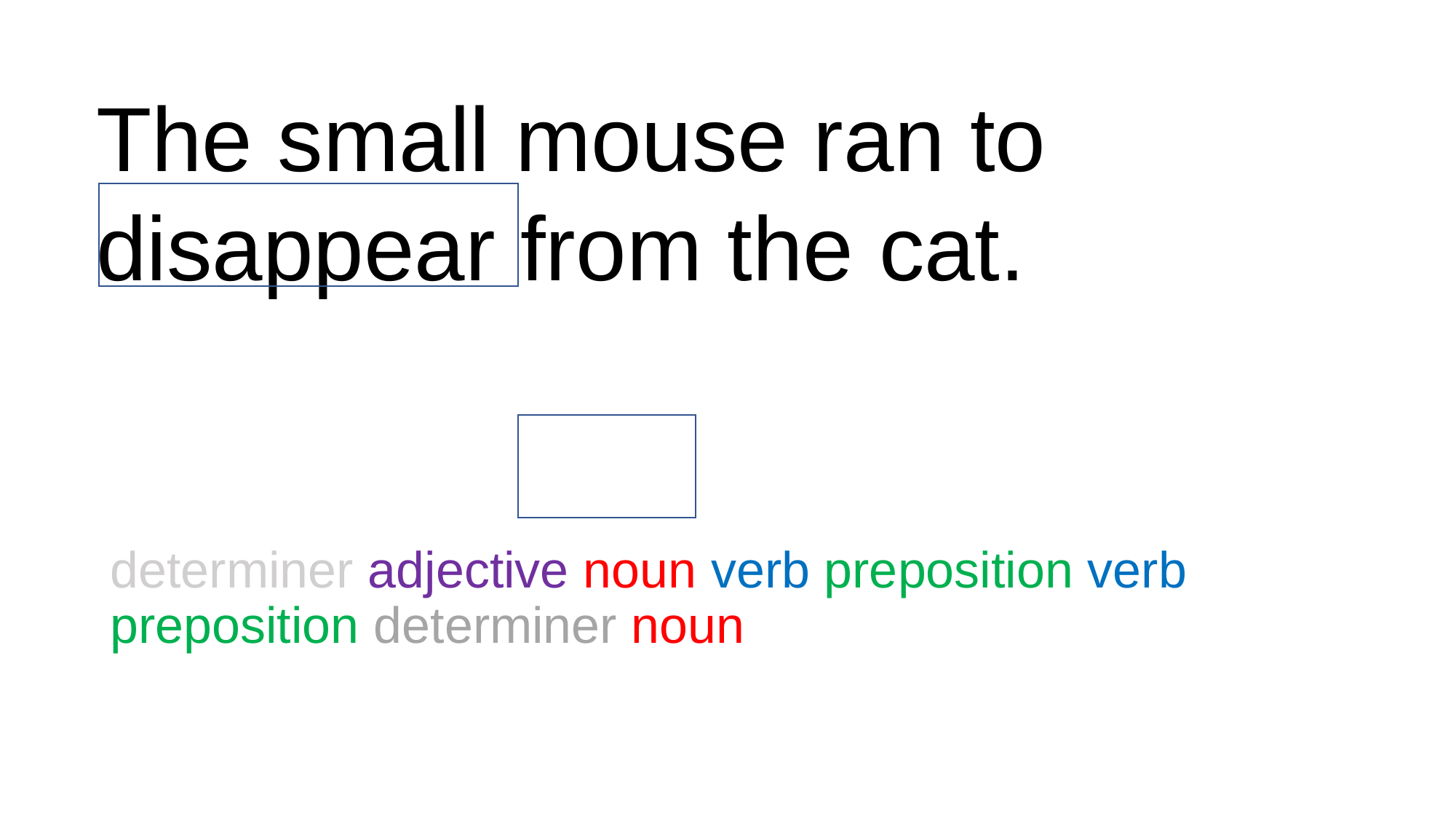

The small mouse ran to disappear from the cat.

# determiner adjective noun verb preposition verb preposition determiner noun